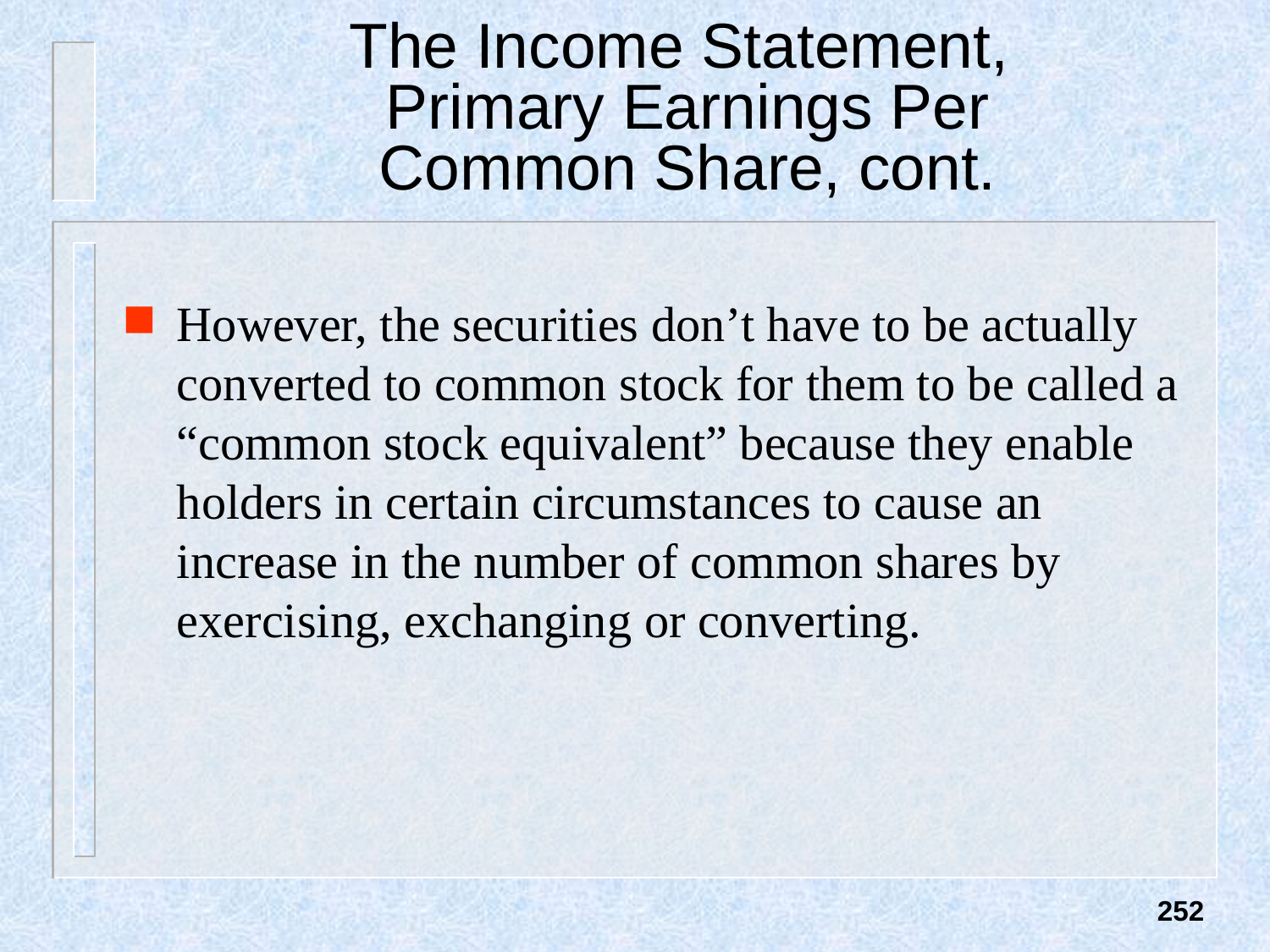

# The Income Statement, Primary Earnings Per Common Share, cont.
However, the securities don’t have to be actually converted to common stock for them to be called a “common stock equivalent” because they enable holders in certain circumstances to cause an increase in the number of common shares by exercising, exchanging or converting.
252